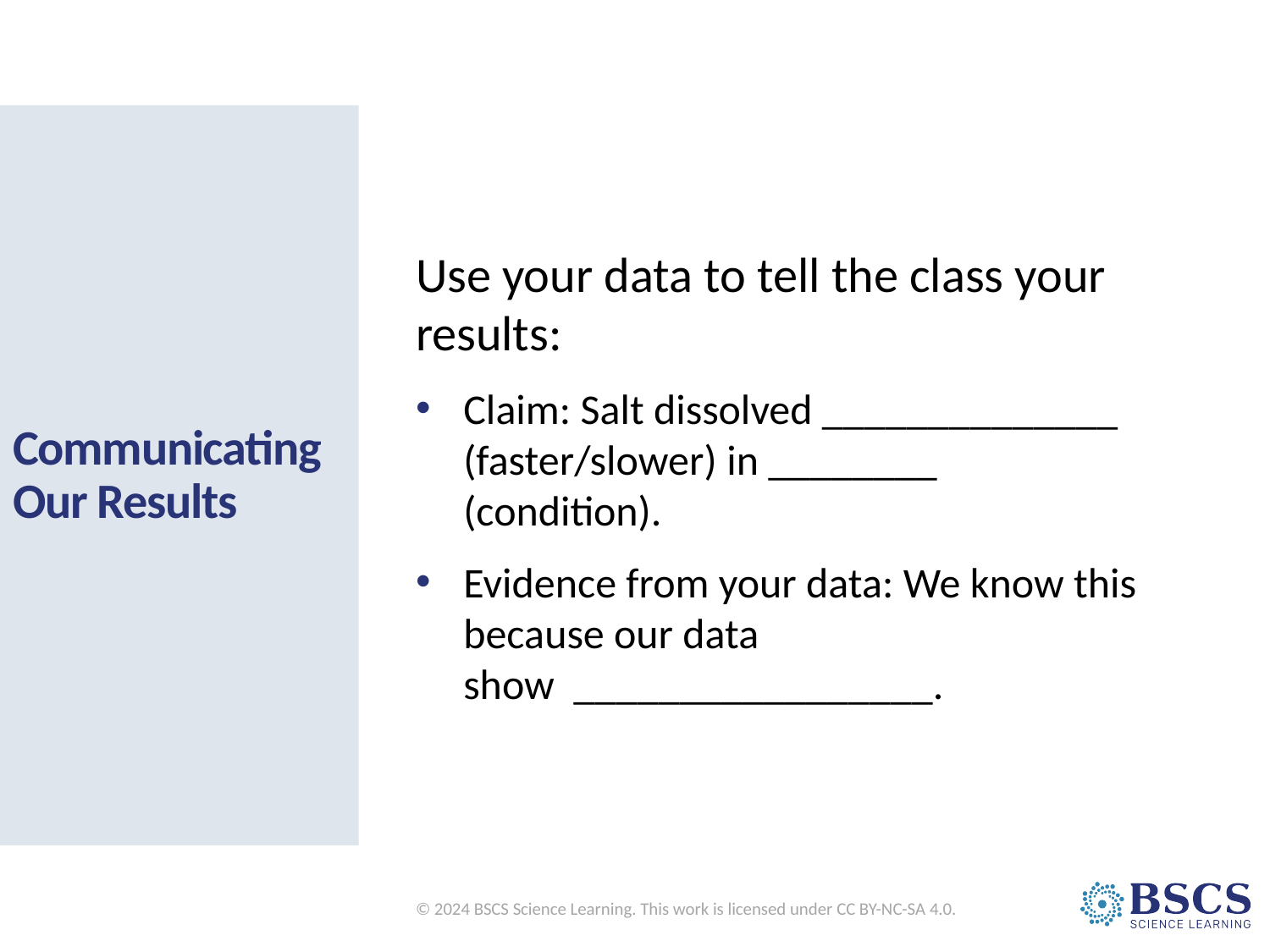

Use your data to tell the class your results:
Claim: Salt dissolved ______________ (faster/slower) in ________ (condition).
Evidence from your data: We know this because our data show  _________________.
# Communicating Our Results
© 2024 BSCS Science Learning. This work is licensed under CC BY-NC-SA 4.0.